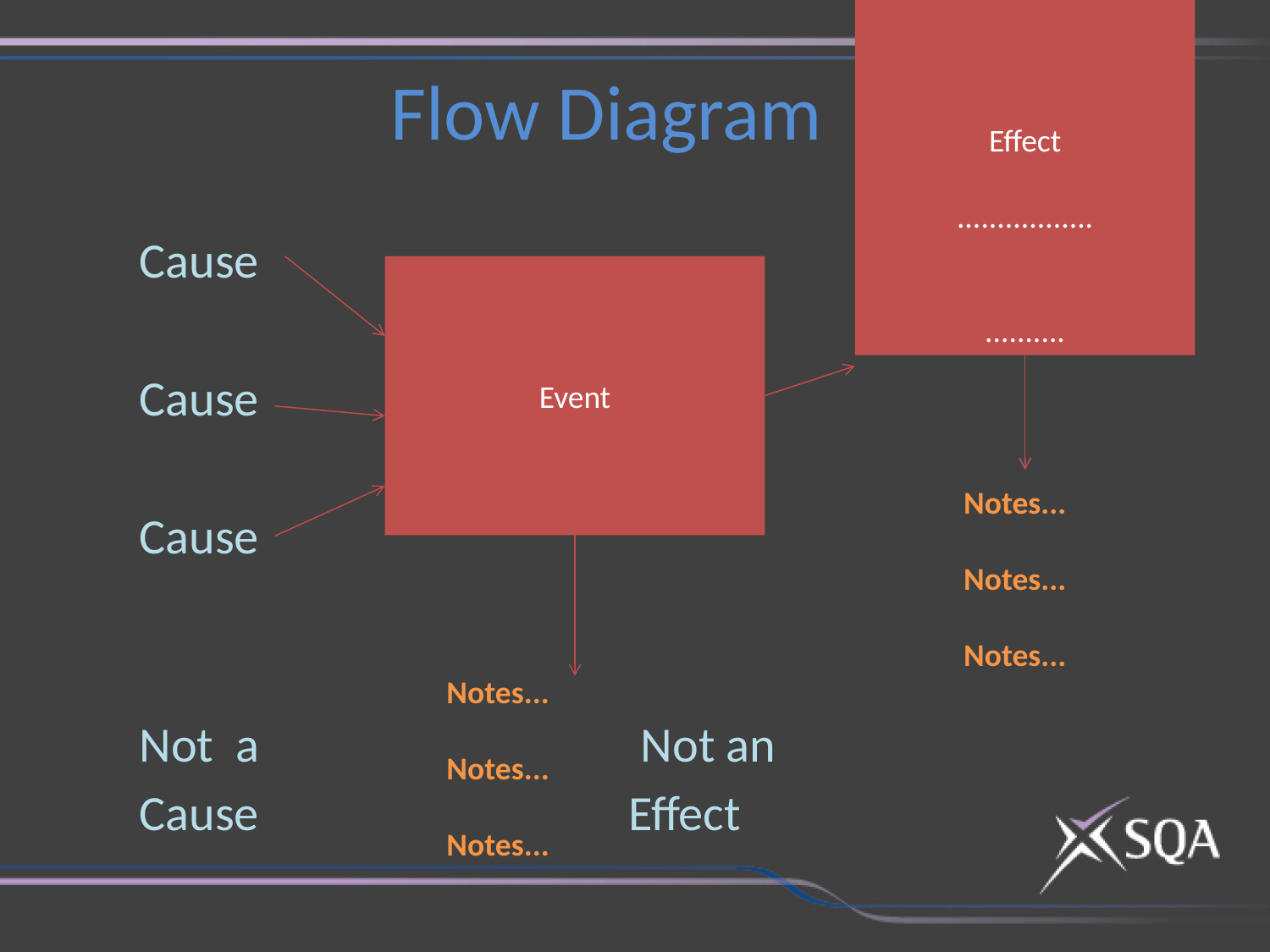

Effect

.................

..........
# Flow Diagram
Cause

Cause

Cause

Not  a                                  Not an
Cause                                 Effect

Event

Notes...

Notes...

Notes...
Notes...

Notes...

Notes...